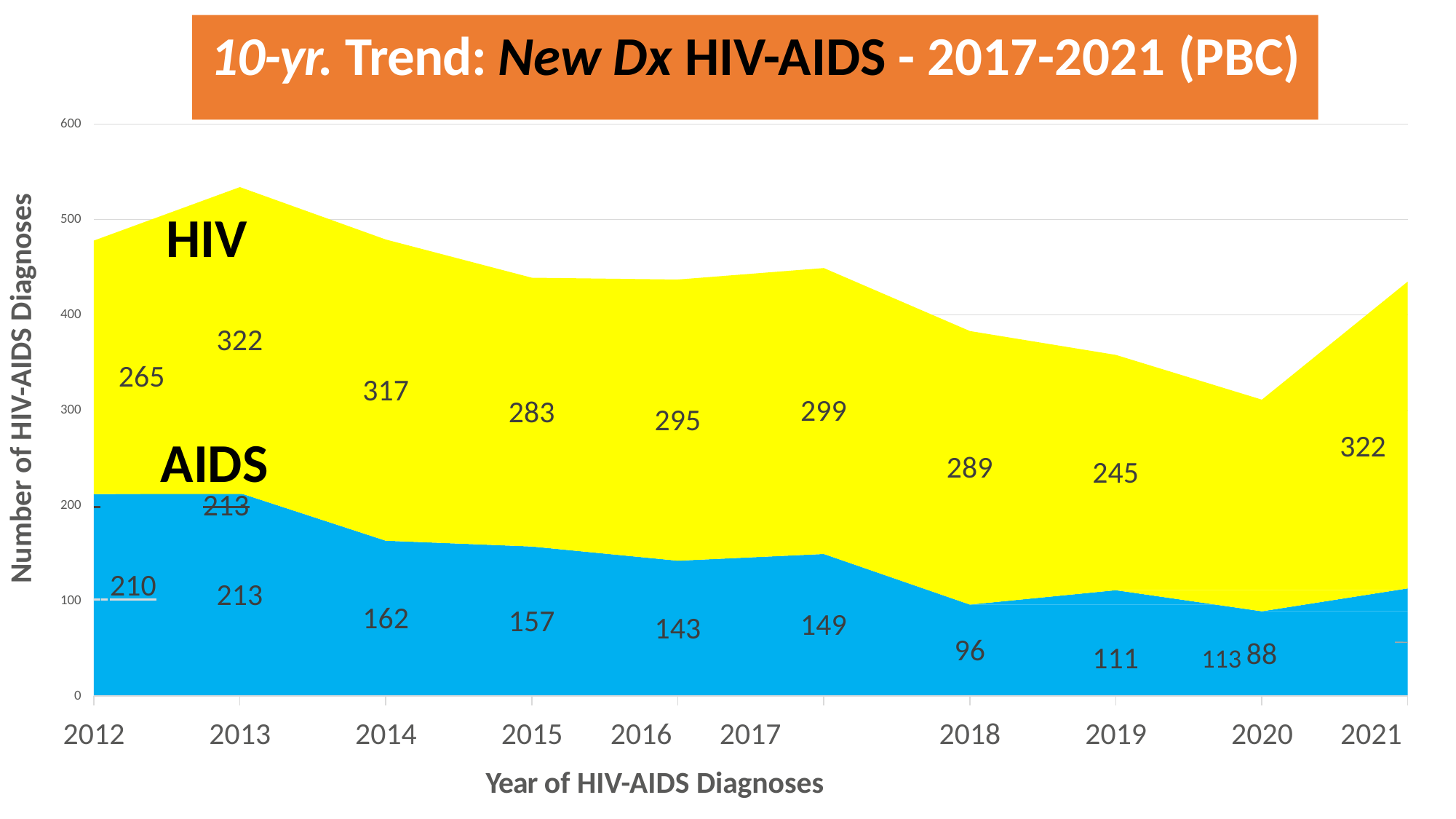

# 10-yr. Trend: New Dx HIV-AIDS - 2017-2021 (PBC)
600

Number of HIV-AIDS Diagnoses
HIV
500

400

322
265
317
299
283
295
300

322
AIDS
289
245
 	213

200
  210
213
100
162
157
149
143
111	113
96
88

0

2015	2016	2017
Year of HIV-AIDS Diagnoses
2012
2013
2014
2018
2019
2020	2021